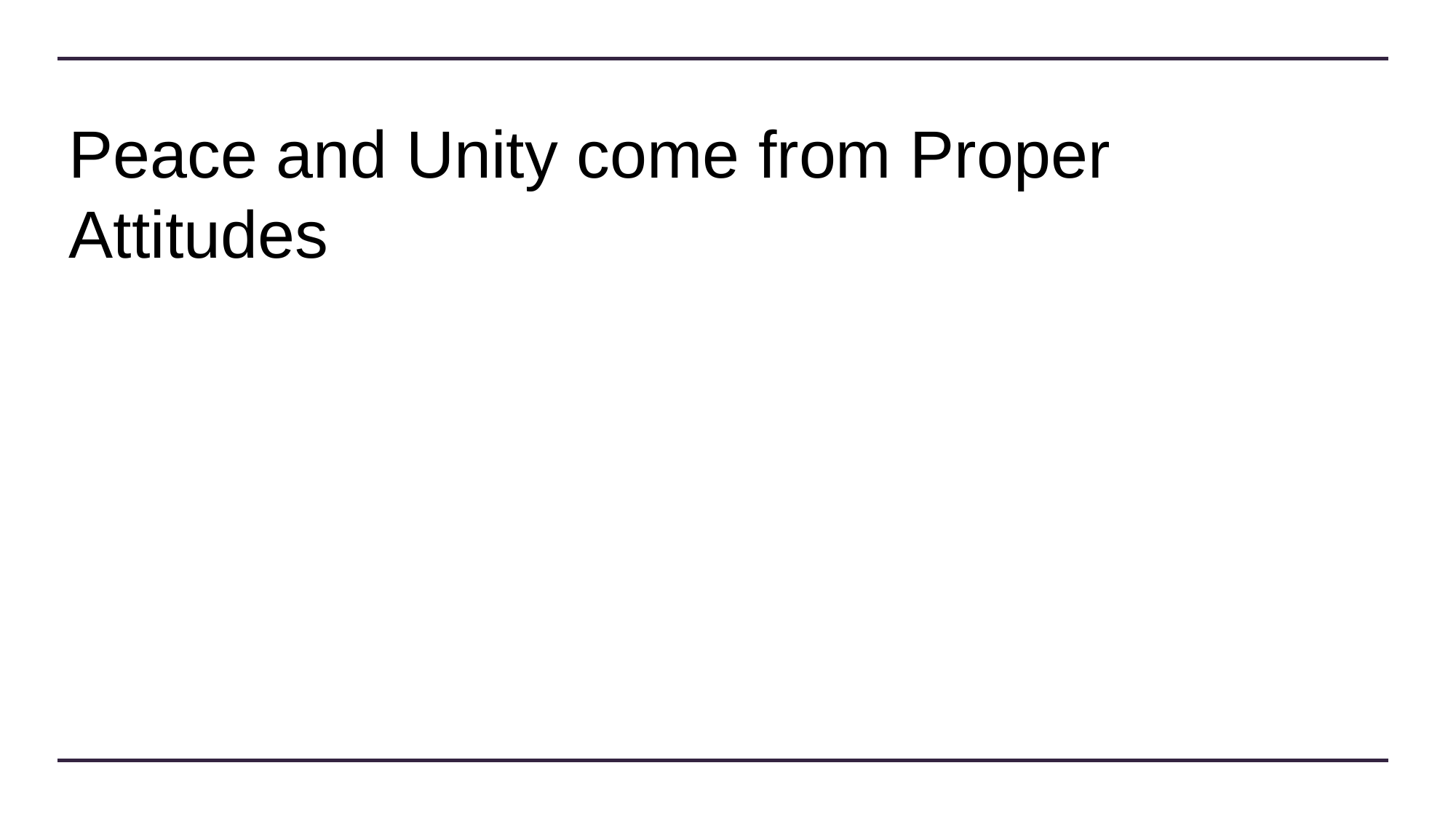

# Peace and Unity come from Proper Attitudes